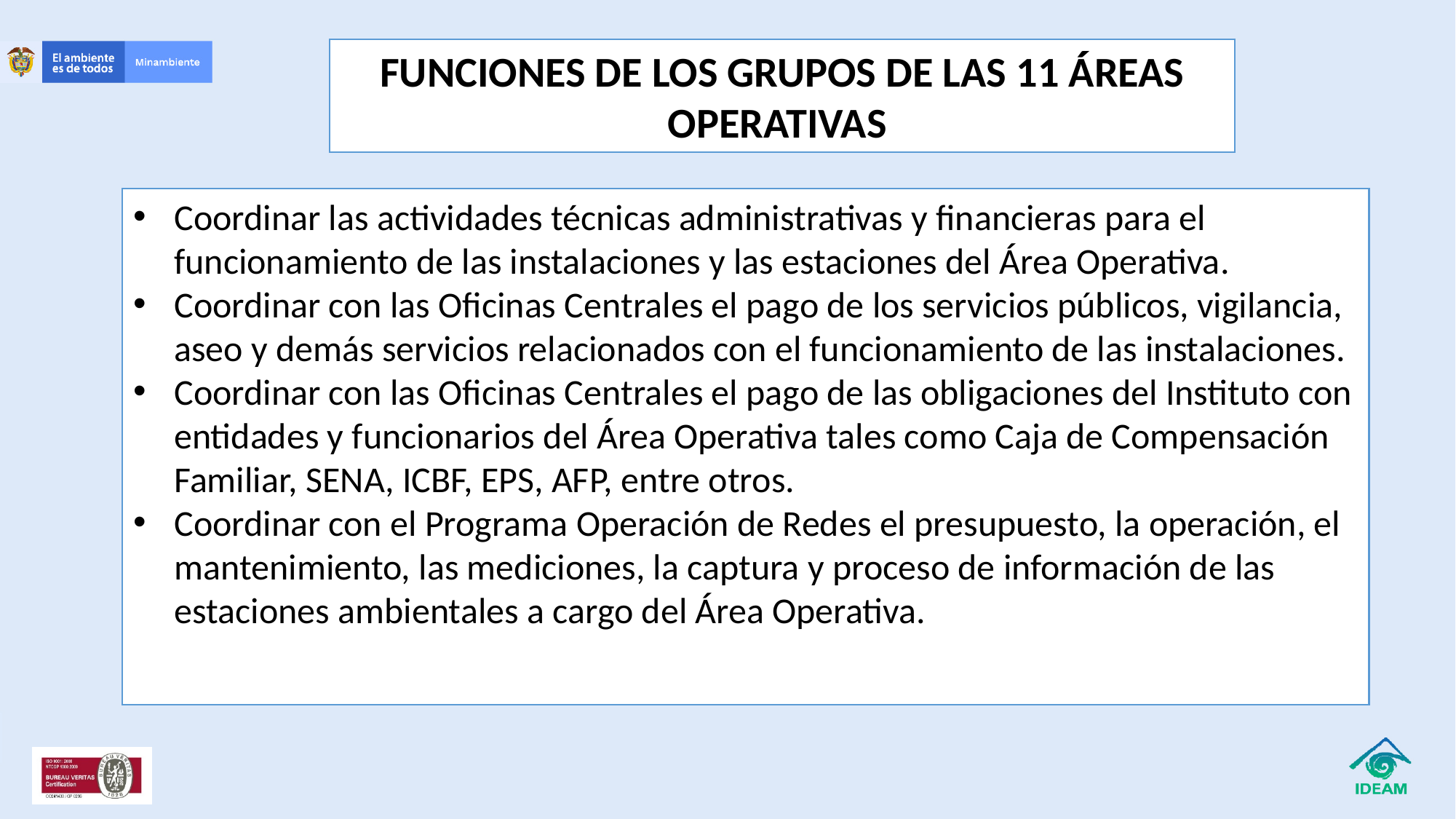

FUNCIONES DE LOS GRUPOS DE LAS 11 ÁREAS OPERATIVAS
Coordinar las actividades técnicas administrativas y financieras para el funcionamiento de las instalaciones y las estaciones del Área Operativa.
Coordinar con las Oficinas Centrales el pago de los servicios públicos, vigilancia, aseo y demás servicios relacionados con el funcionamiento de las instalaciones.
Coordinar con las Oficinas Centrales el pago de las obligaciones del Instituto con entidades y funcionarios del Área Operativa tales como Caja de Compensación Familiar, SENA, ICBF, EPS, AFP, entre otros.
Coordinar con el Programa Operación de Redes el presupuesto, la operación, el mantenimiento, las mediciones, la captura y proceso de información de las estaciones ambientales a cargo del Área Operativa.